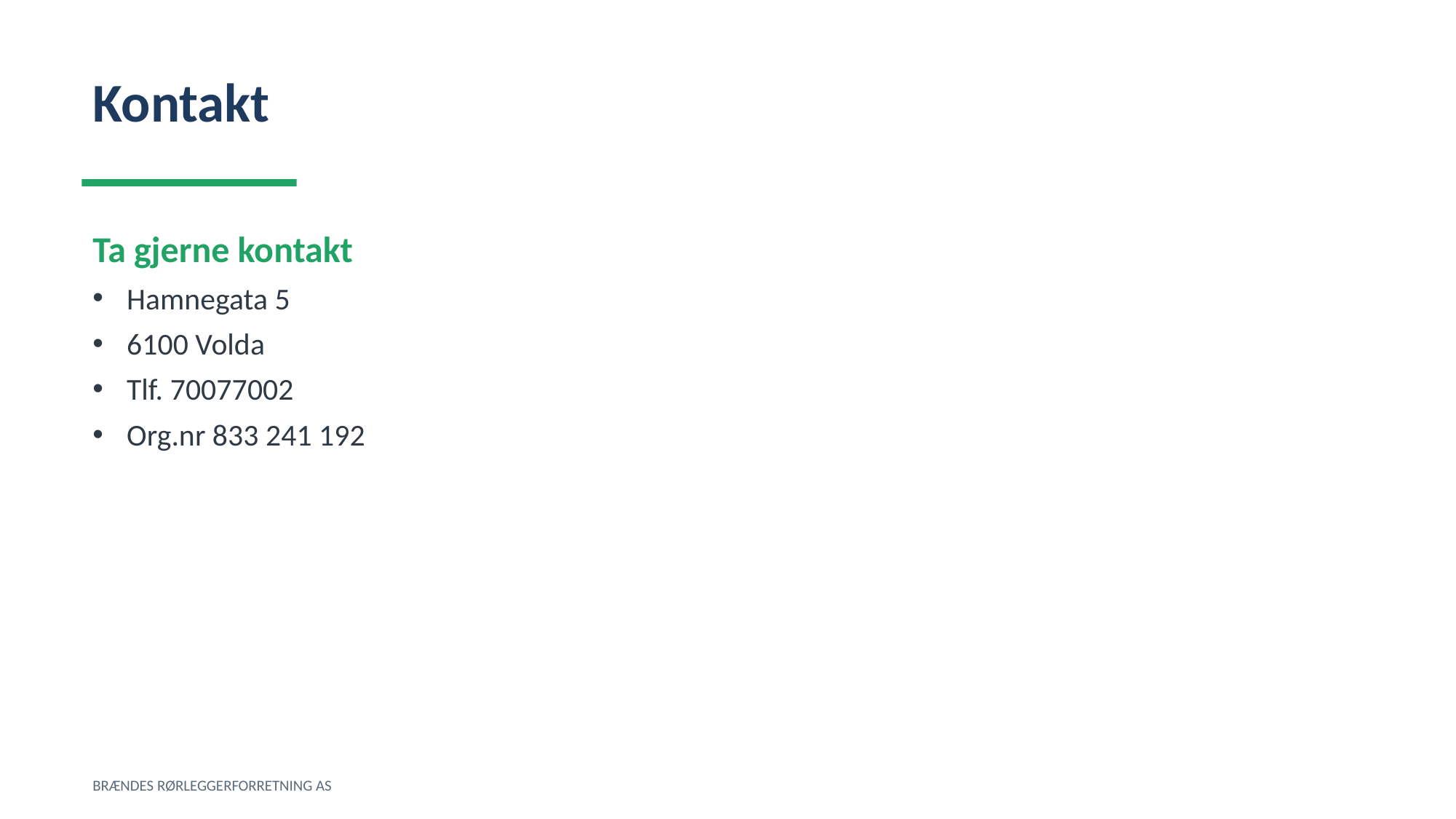

Kontakt

Ta gjerne kontakt
Hamnegata 5
6100 Volda
Tlf. 70077002
Org.nr 833 241 192
BRÆNDES RØRLEGGERFORRETNING AS